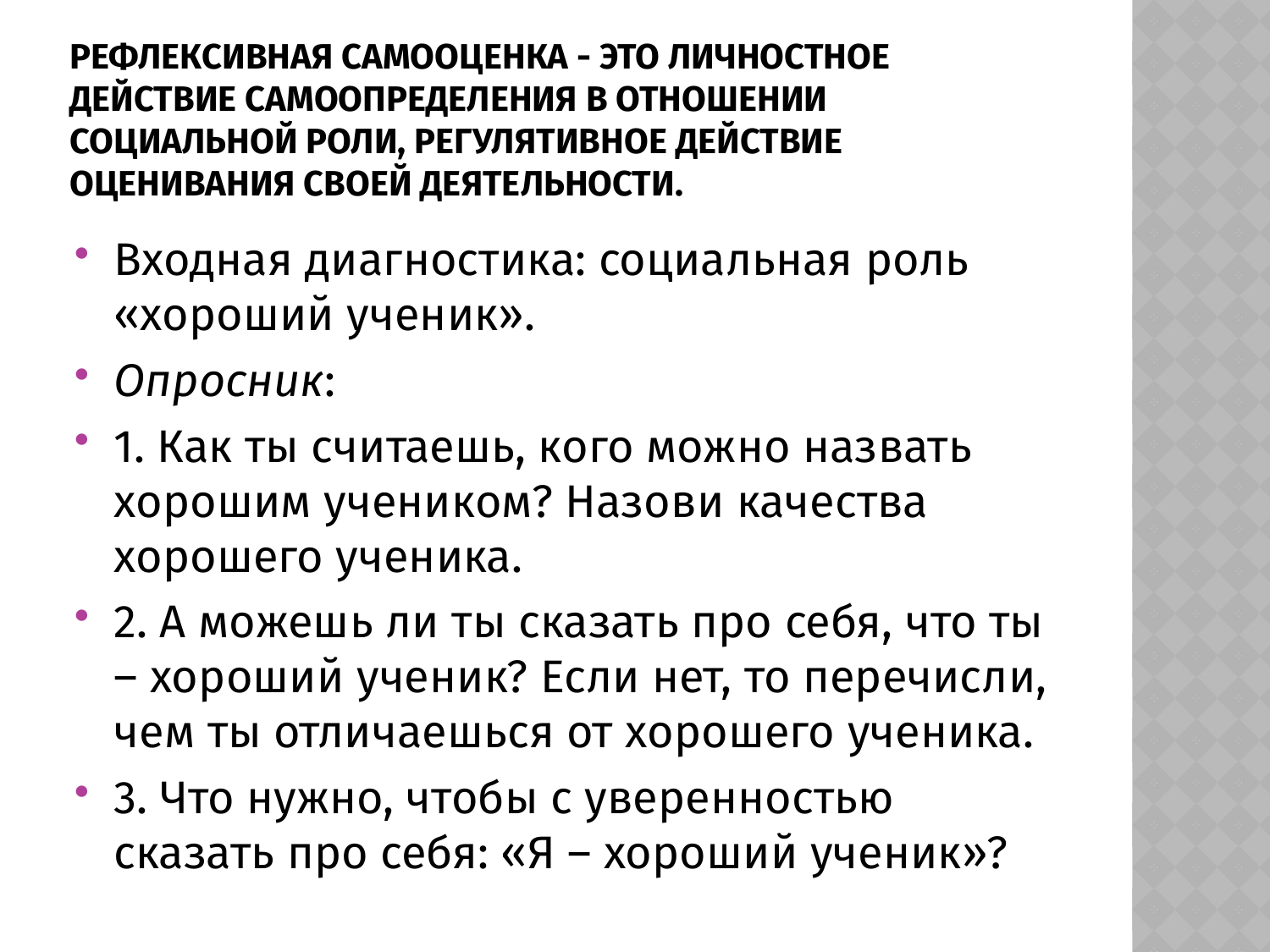

# Рефлексивная самооценка - это личностное действие самоопределения в отношении социальной роли, регулятивное действие оценивания своей деятельности.
Входная диагностика: социальная роль «хороший ученик».
Опросник:
1. Как ты считаешь, кого можно назвать хорошим учеником? Назови качества хорошего ученика.
2. А можешь ли ты сказать про себя, что ты – хороший ученик? Если нет, то перечисли, чем ты отличаешься от хорошего ученика.
3. Что нужно, чтобы с уверенностью сказать про себя: «Я – хороший ученик»?